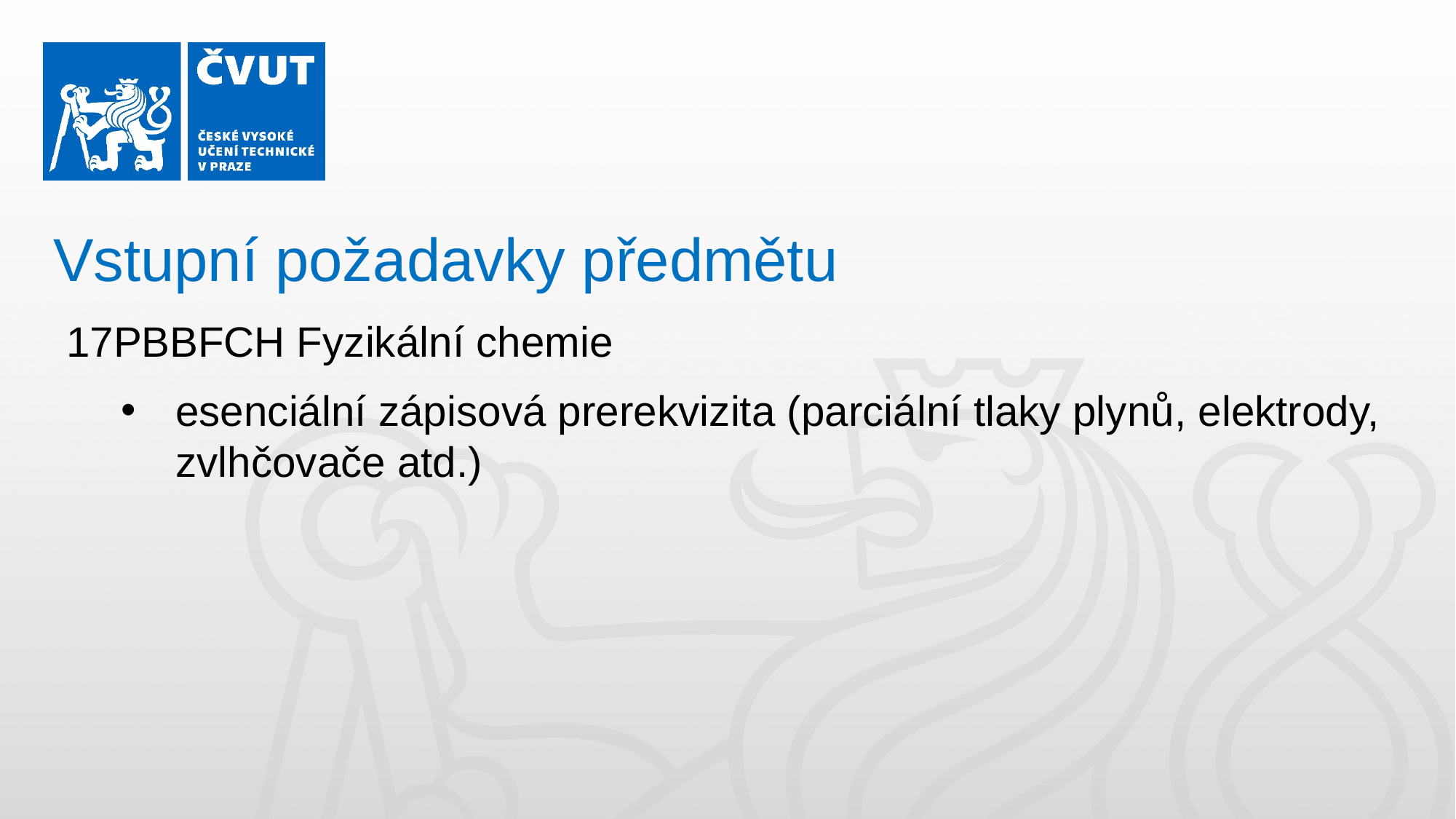

Vstupní požadavky předmětu
17PBBFCH Fyzikální chemie
esenciální zápisová prerekvizita (parciální tlaky plynů, elektrody, zvlhčovače atd.)